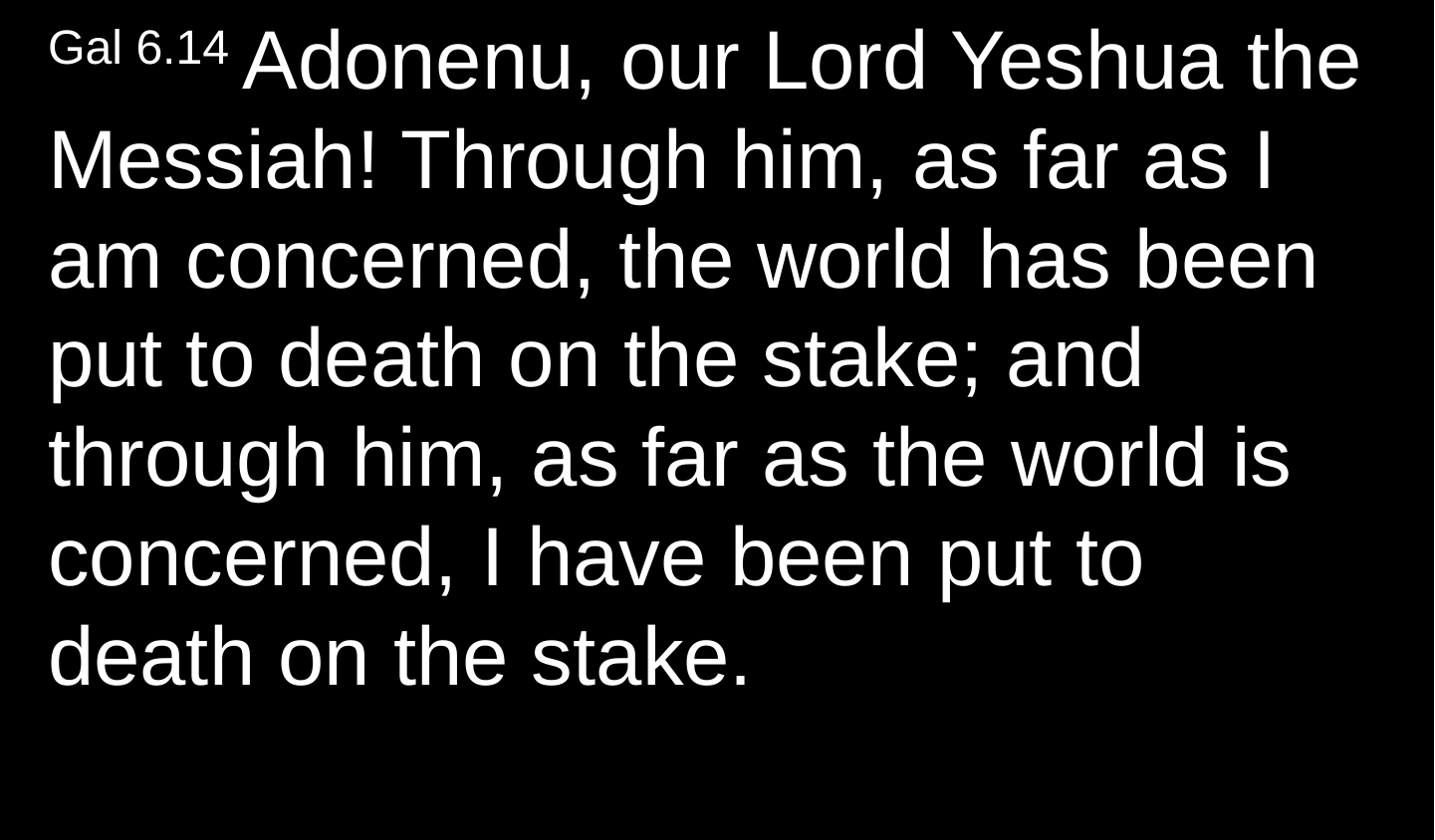

Gal 6.14 Adonenu, our Lord Yeshua the Messiah! Through him, as far as I am concerned, the world has been put to death on the stake; and through him, as far as the world is concerned, I have been put to death on the stake.